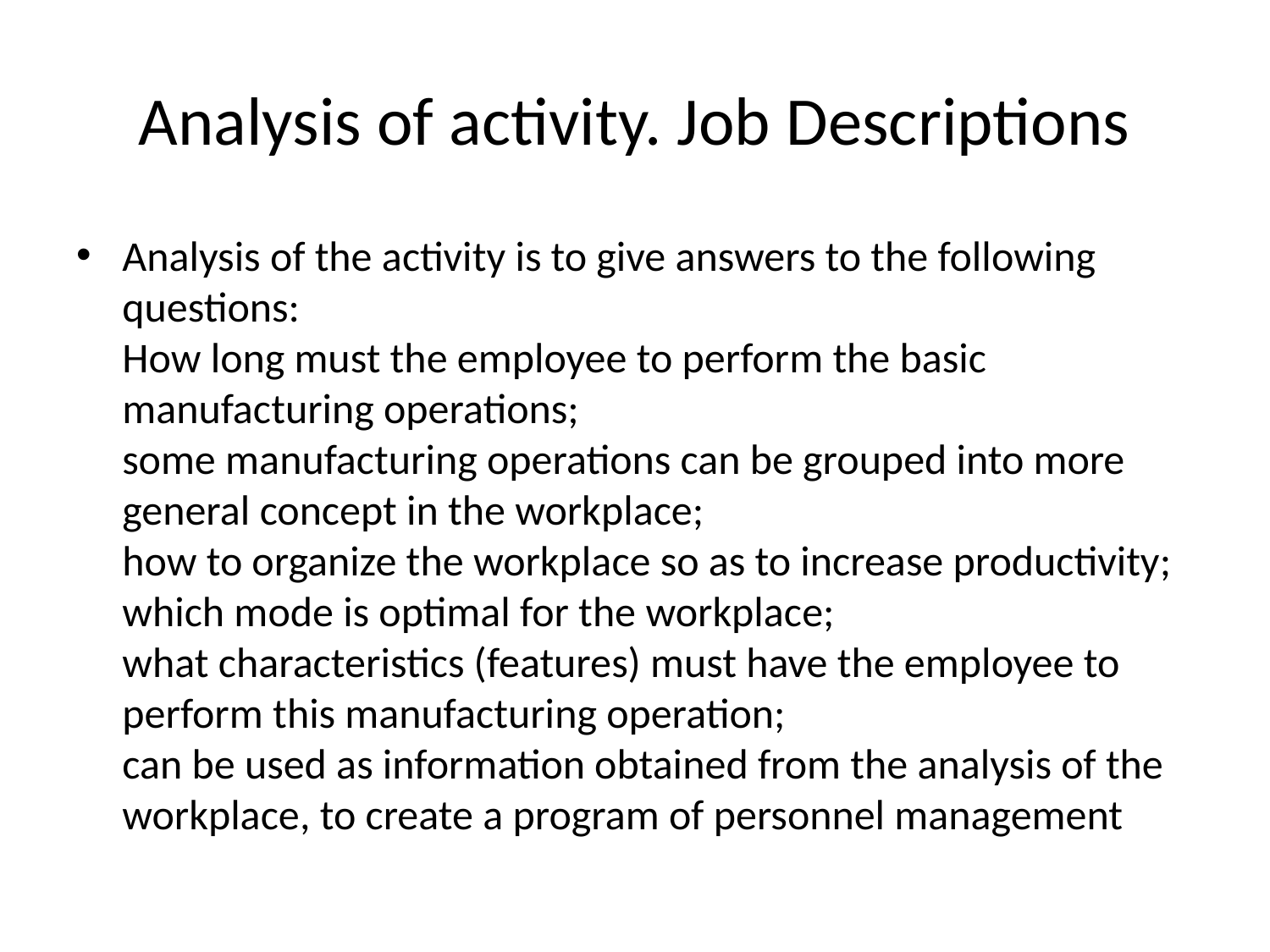

# Analysis of activity. Job Descriptions
Analysis of the activity is to give answers to the following questions:
How long must the employee to perform the basic manufacturing operations;
some manufacturing operations can be grouped into more general concept in the workplace;
how to organize the workplace so as to increase productivity;
which mode is optimal for the workplace;
what characteristics (features) must have the employee to perform this manufacturing operation;
can be used as information obtained from the analysis of the workplace, to create a program of personnel management